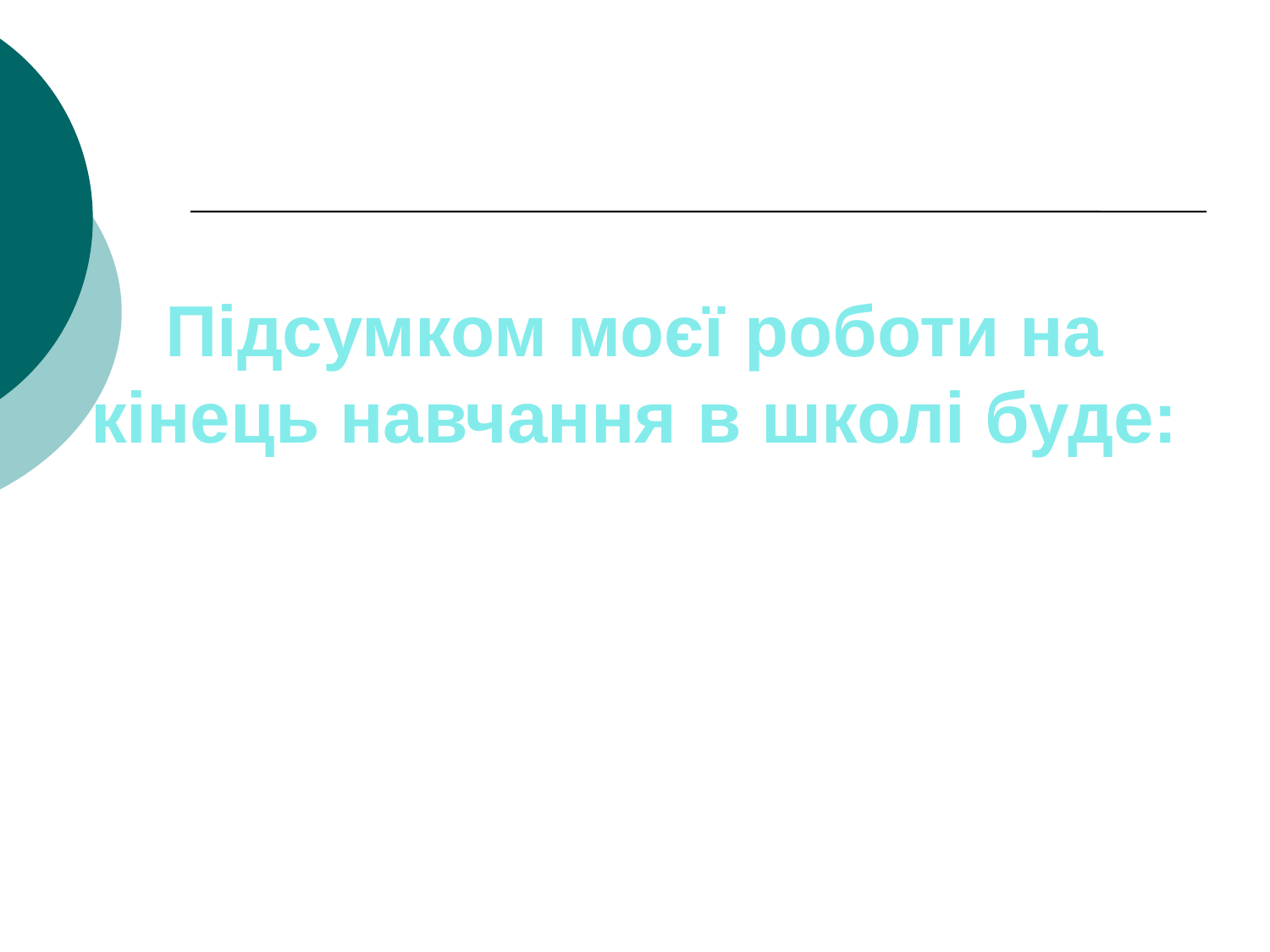

Підсумком моєї роботи на кінець навчання в школі буде: